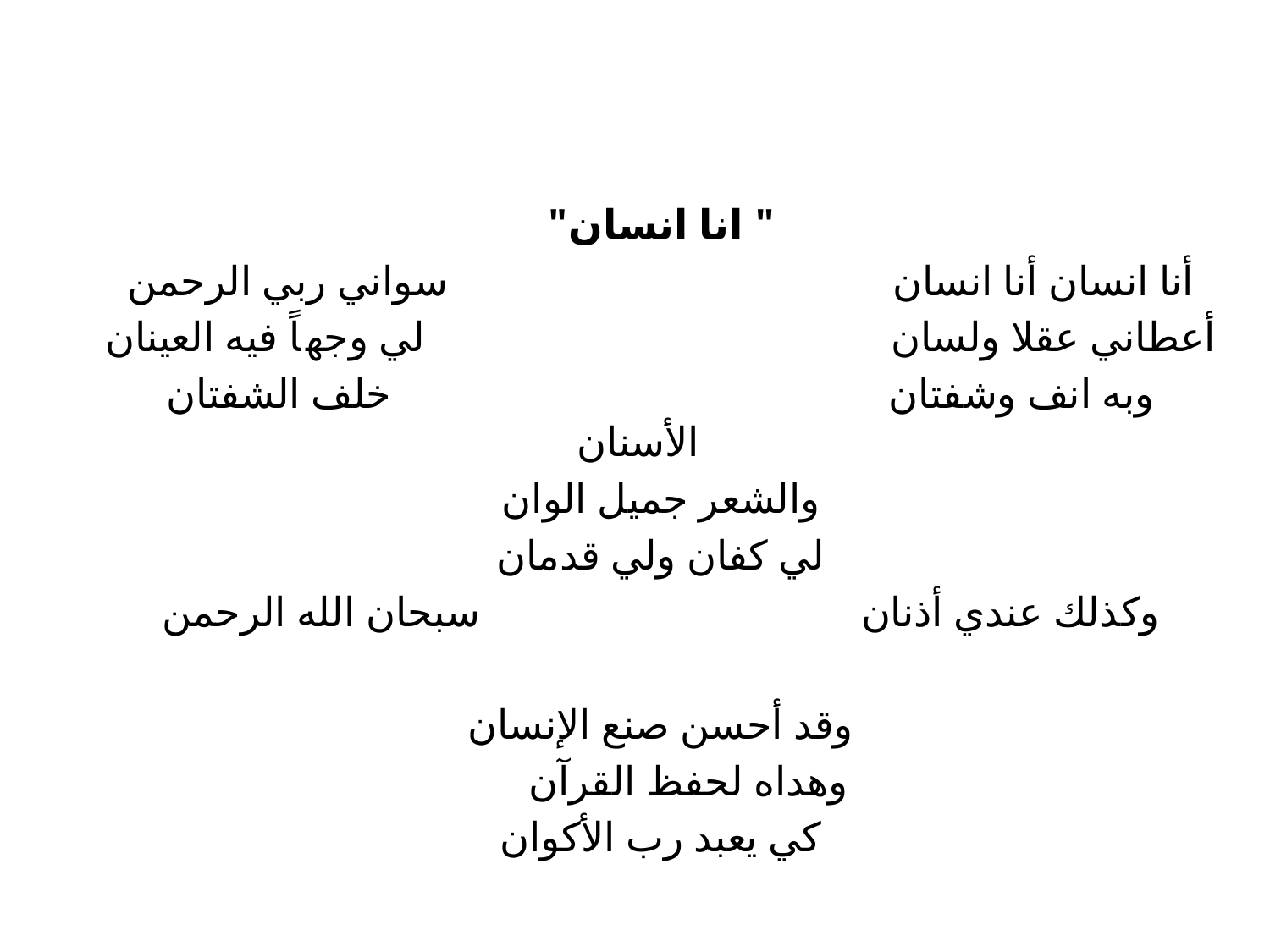

" انا انسان"
أنا انسان أنا انسان                                          سواني ربي الرحمن
أعطاني عقلا ولسان                                            لي وجهاً فيه العينان
وبه انف وشفتان                                               خلف الشفتان الأسنان
والشعر جميل الوان
لي كفان ولي قدمان
وكذلك عندي أذنان                                    سبحان الله الرحمن

وقد أحسن صنع الإنسان
	وهداه لحفظ القرآن
كي يعبد رب الأكوان